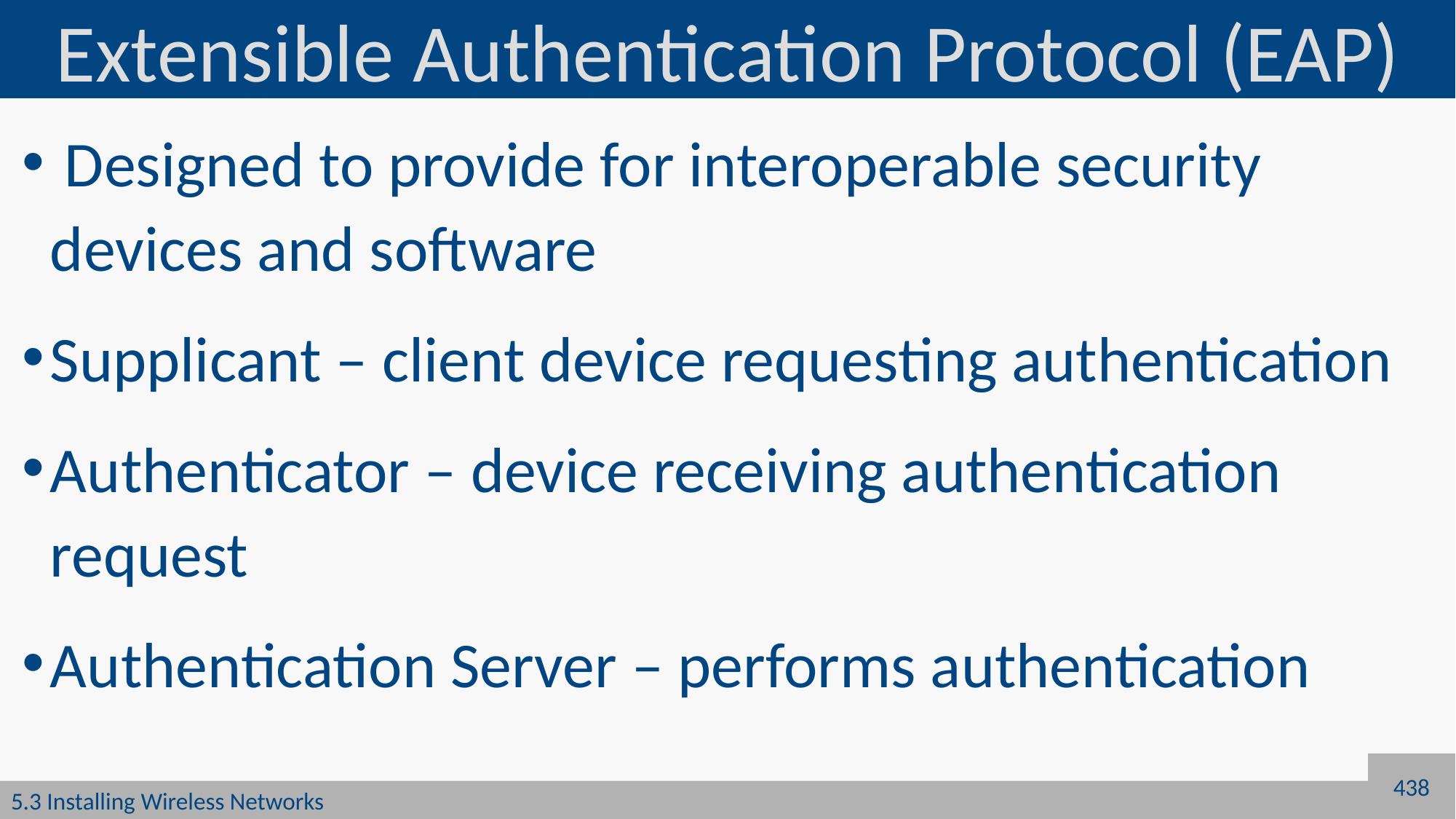

# Extensible Authentication Protocol (EAP)
 Designed to provide for interoperable security devices and software
Supplicant – client device requesting authentication
Authenticator – device receiving authentication request
Authentication Server – performs authentication

438
5.3 Installing Wireless Networks